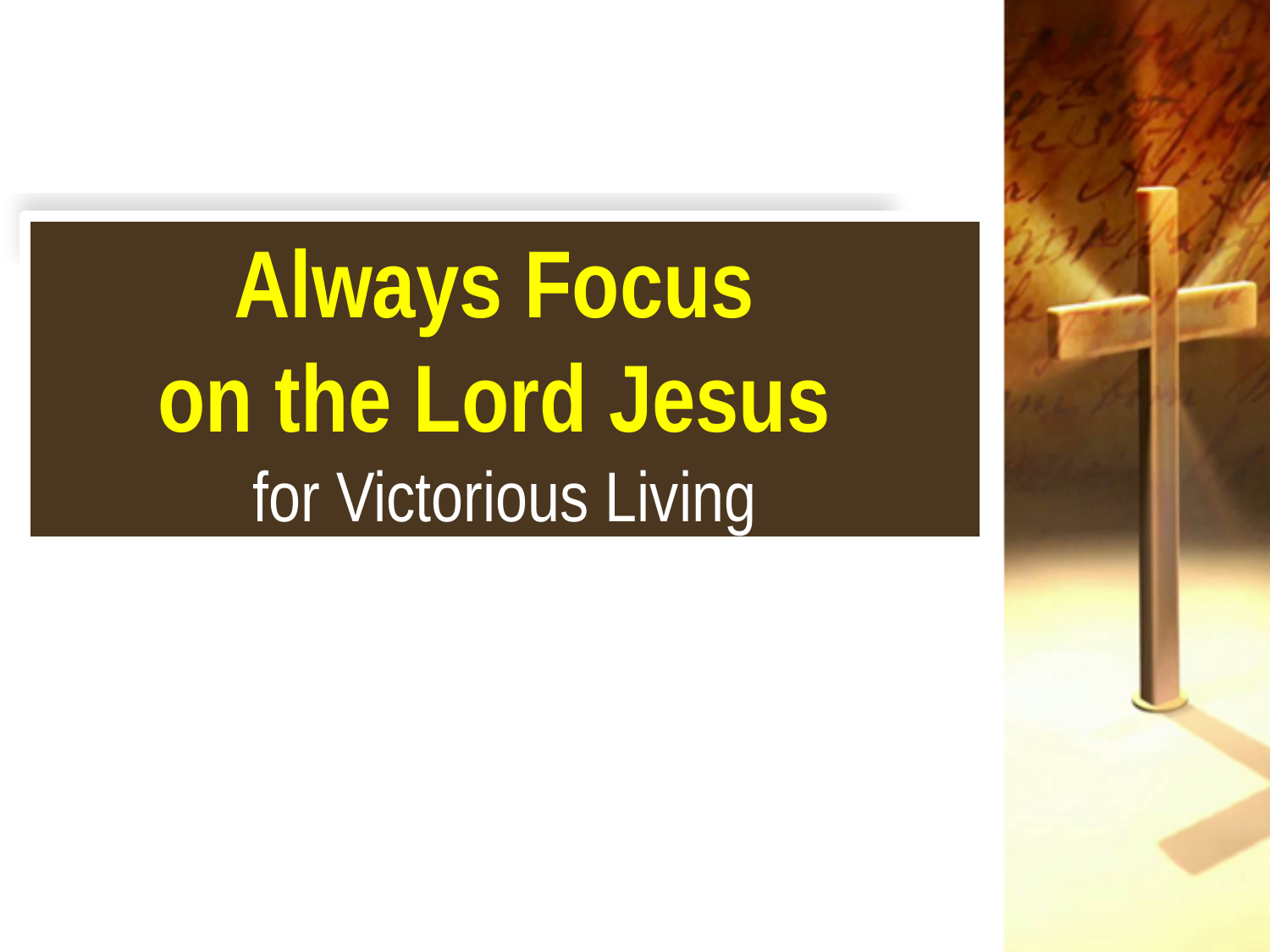

Always Focus
on the Lord Jesus
for Victorious Living